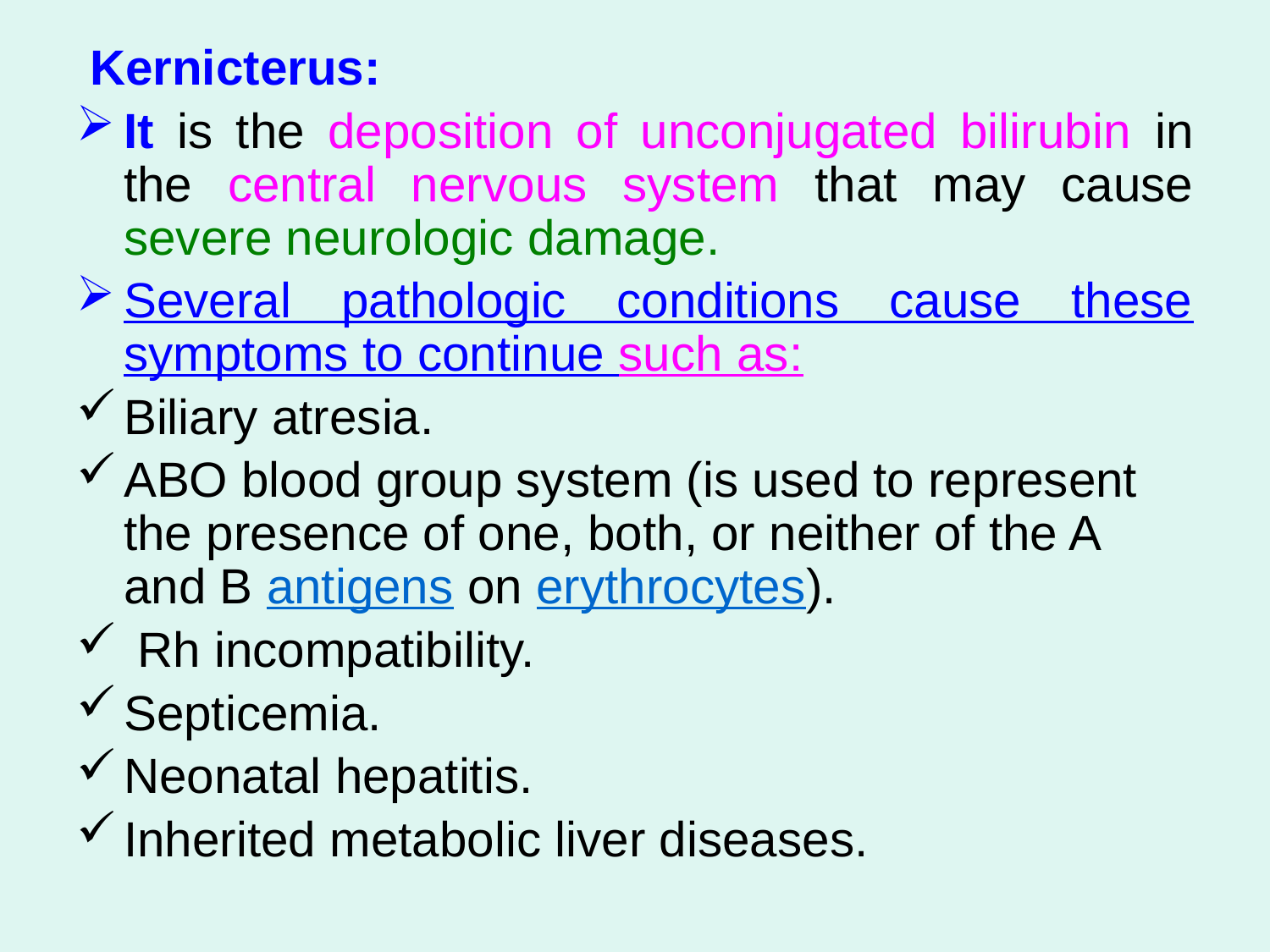

Kernicterus:
It is the deposition of unconjugated bilirubin in the central nervous system that may cause severe neurologic damage.
Several pathologic conditions cause these symptoms to continue such as:
Biliary atresia.
ABO blood group system (is used to represent the presence of one, both, or neither of the A and B antigens on erythrocytes).
 Rh incompatibility.
Septicemia.
Neonatal hepatitis.
Inherited metabolic liver diseases.